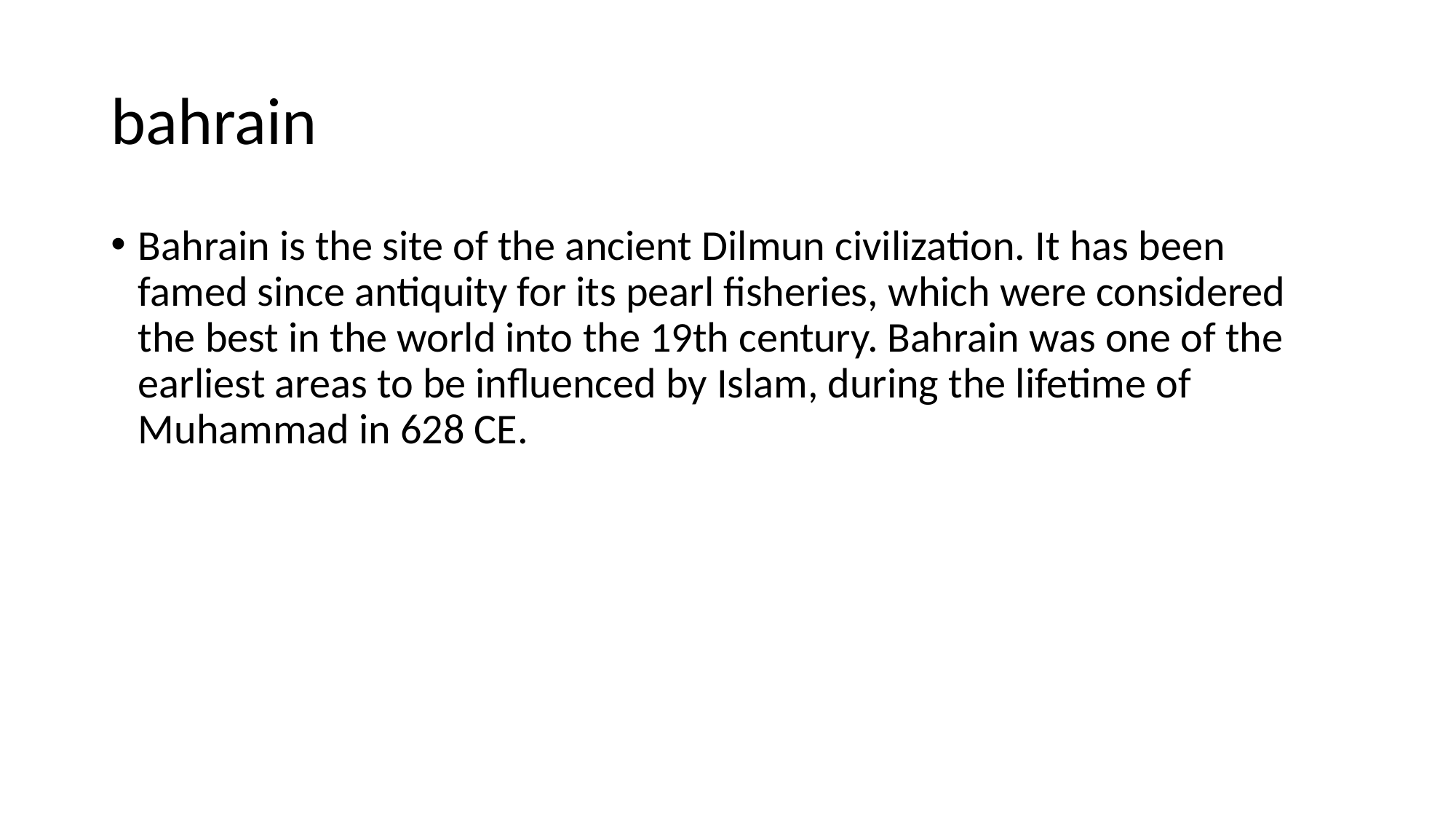

# bahrain
Bahrain is the site of the ancient Dilmun civilization. It has been famed since antiquity for its pearl fisheries, which were considered the best in the world into the 19th century. Bahrain was one of the earliest areas to be influenced by Islam, during the lifetime of Muhammad in 628 CE.